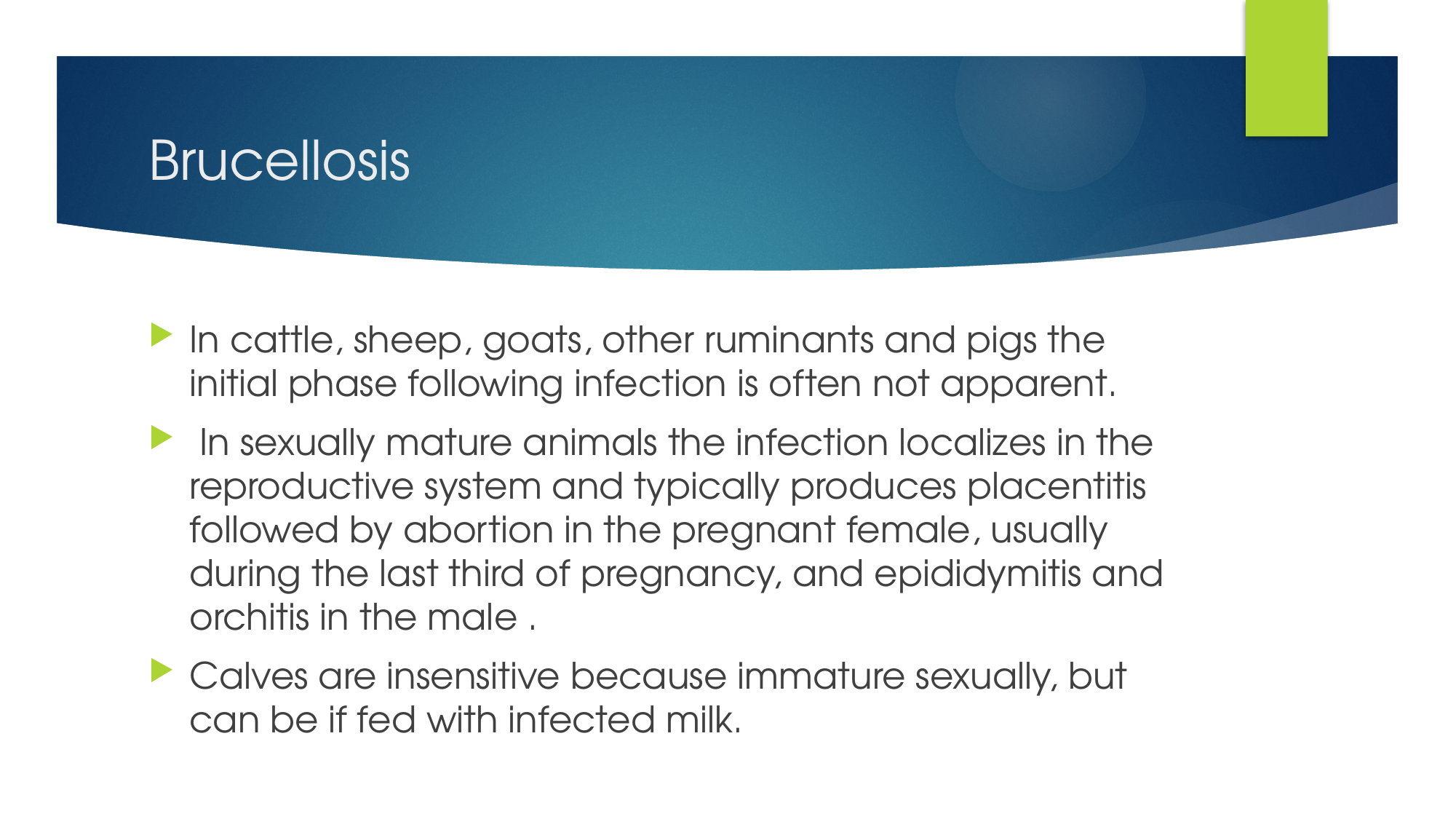

# Brucellosis
In cattle, sheep, goats, other ruminants and pigs the initial phase following infection is often not apparent.
 In sexually mature animals the infection localizes in the reproductive system and typically produces placentitis followed by abortion in the pregnant female, usually during the last third of pregnancy, and epididymitis and orchitis in the male .
Calves are insensitive because immature sexually, but can be if fed with infected milk.